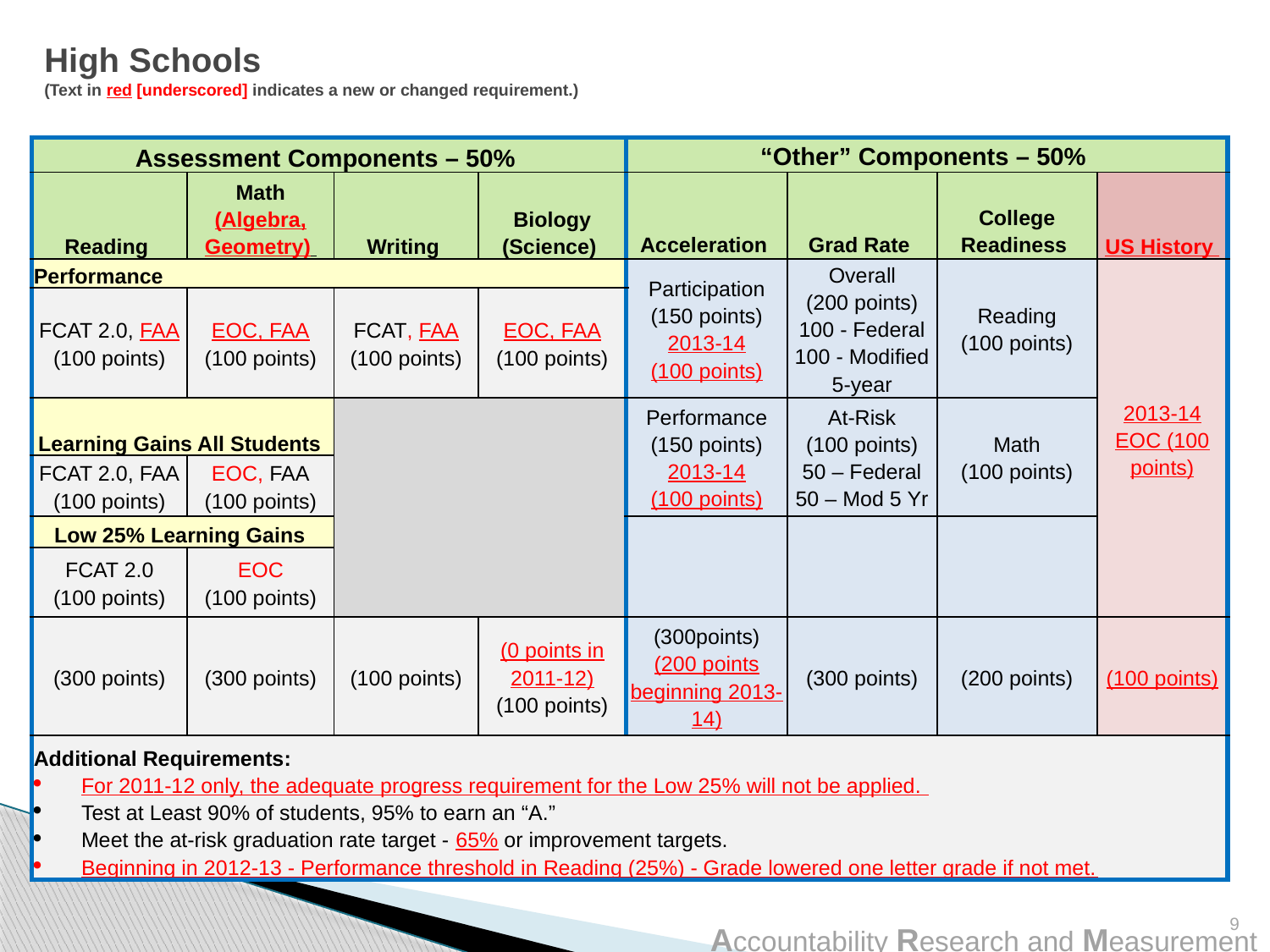

# High Schools (Text in red [underscored] indicates a new or changed requirement.)
| Assessment Components – 50% |  |  |  | “Other” Components – 50% |  |  |  |
| --- | --- | --- | --- | --- | --- | --- | --- |
| Reading | Math (Algebra, Geometry) | Writing | Biology (Science) | Acceleration | Grad Rate | College Readiness | US History |
| Performance |  |  |  | Participation (150 points) 2013-14 (100 points) | Overall (200 points) 100 - Federal 100 - Modified 5-year | Reading (100 points) | 2013-14 EOC (100 points) |
| FCAT 2.0, FAA (100 points) | EOC, FAA (100 points) | FCAT, FAA (100 points) | EOC, FAA (100 points) |  |  |  |  |
| Learning Gains All Students |  |  |  | Performance (150 points) 2013-14 (100 points) | At-Risk (100 points) 50 – Federal 50 – Mod 5 Yr | Math (100 points) |  |
| FCAT 2.0, FAA (100 points) | EOC, FAA (100 points) |  |  |  |  |  |  |
| Low 25% Learning Gains |  |  |  |  |  |  |  |
| FCAT 2.0 (100 points) | EOC (100 points) |  |  |  |  |  |  |
| (300 points) | (300 points) | (100 points) | (0 points in 2011-12) (100 points) | (300points) (200 points beginning 2013-14) | (300 points) | (200 points) | (100 points) |
| Additional Requirements: For 2011-12 only, the adequate progress requirement for the Low 25% will not be applied. Test at Least 90% of students, 95% to earn an “A.” Meet the at-risk graduation rate target - 65% or improvement targets. Beginning in 2012-13 - Performance threshold in Reading (25%) - Grade lowered one letter grade if not met. |  |  |  |  |  |  |  |
9